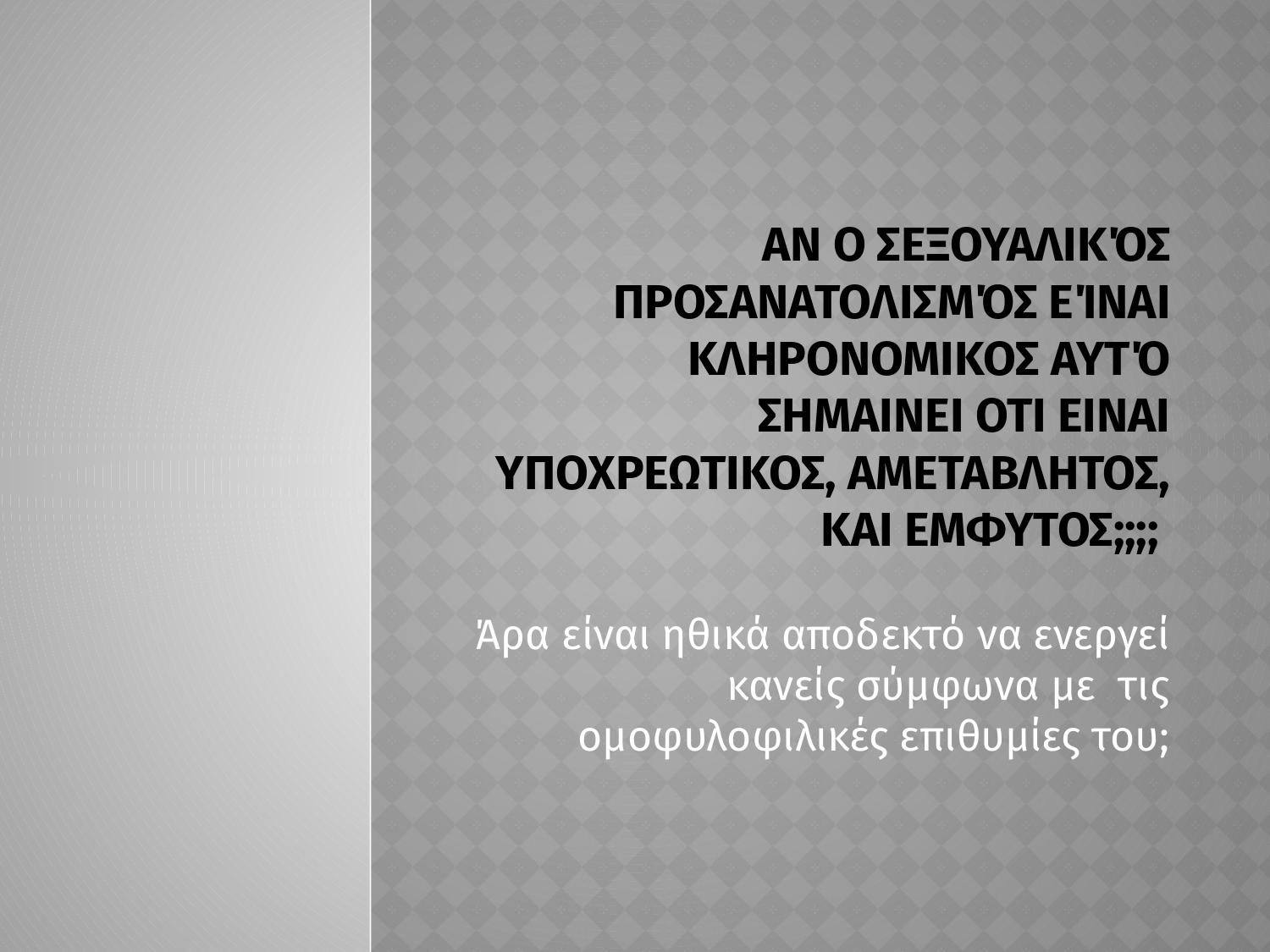

# αν ο σεξουαλικός προσανατολισμός είναι κληρονομικος αυτό σημαινει οτι ειναι υποχρεωΤΙΚΟΣ, αμεταβλητοΣ, και εμφυτΟΣ;;;;

Άρα είναι ηθικά αποδεκτό να ενεργεί κανείς σύμφωνα με  τις ομοφυλοφιλικές επιθυμίες του;